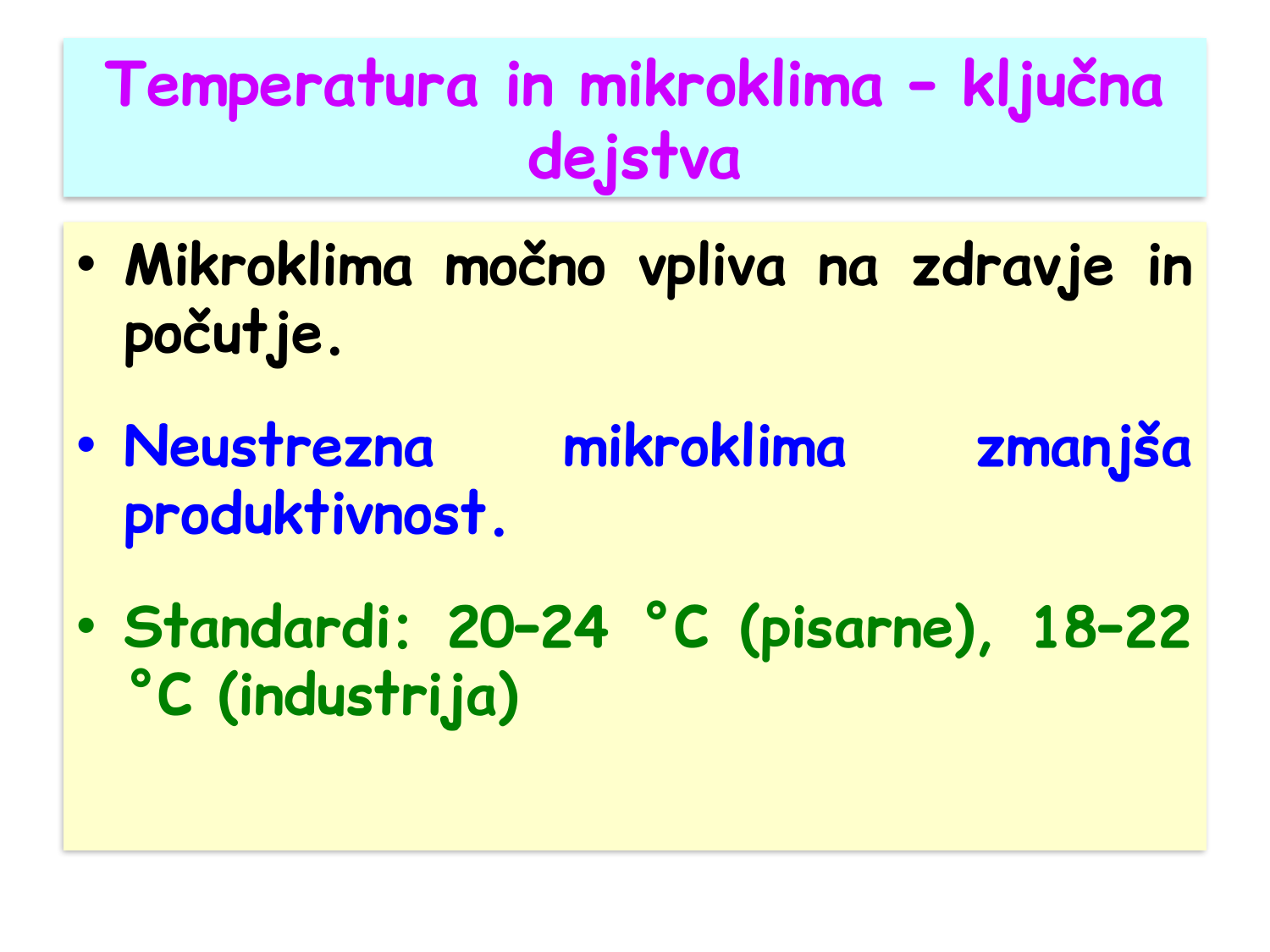

# Temperatura in mikroklima – ključna dejstva
Mikroklima močno vpliva na zdravje in počutje.

Neustrezna mikroklima zmanjša produktivnost.

Standardi: 20–24 °C (pisarne), 18–22 °C (industrija)